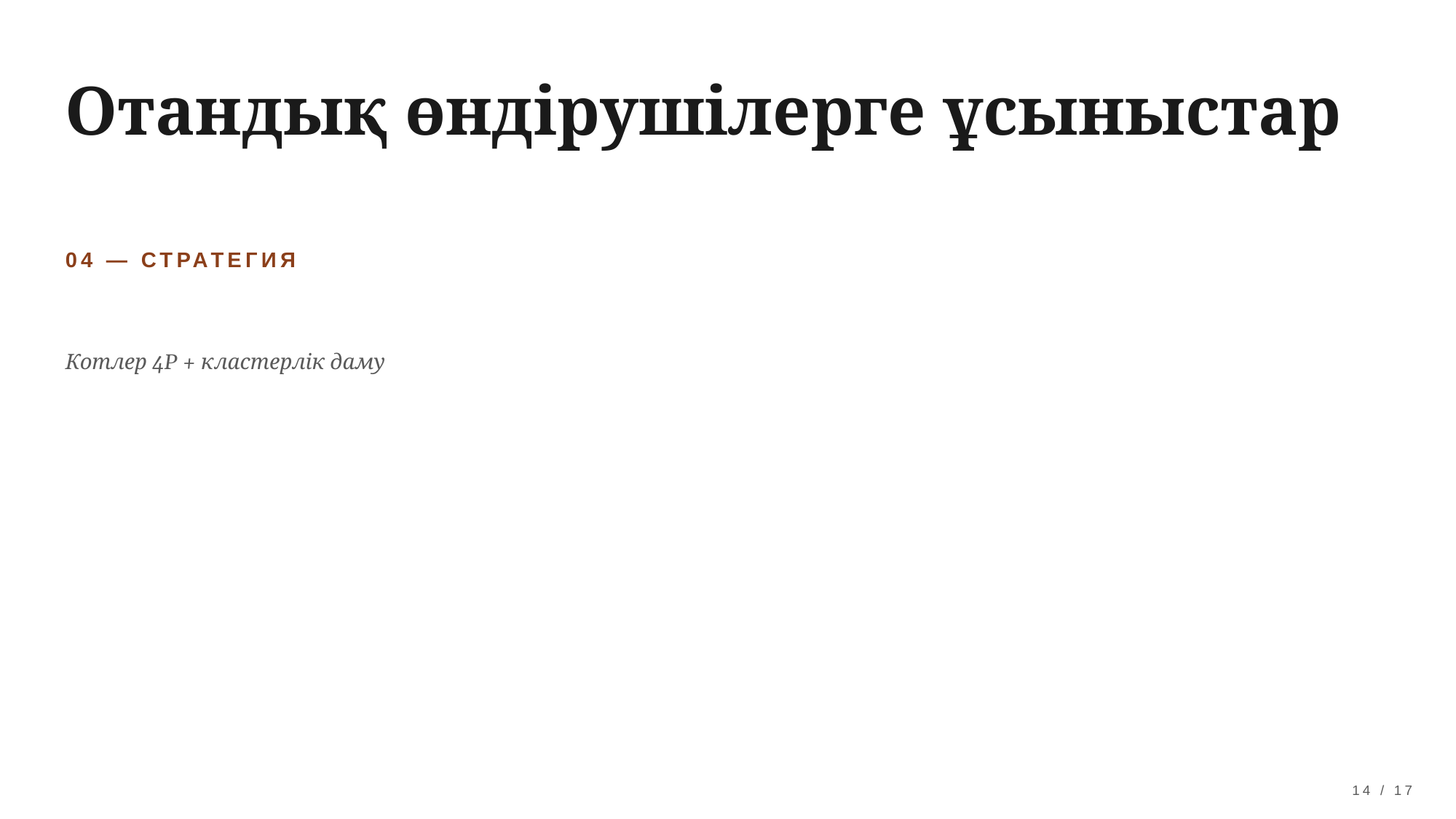

Отандық өндірушілерге ұсыныстар
04 — СТРАТЕГИЯ
Котлер 4P + кластерлік даму
14 / 17